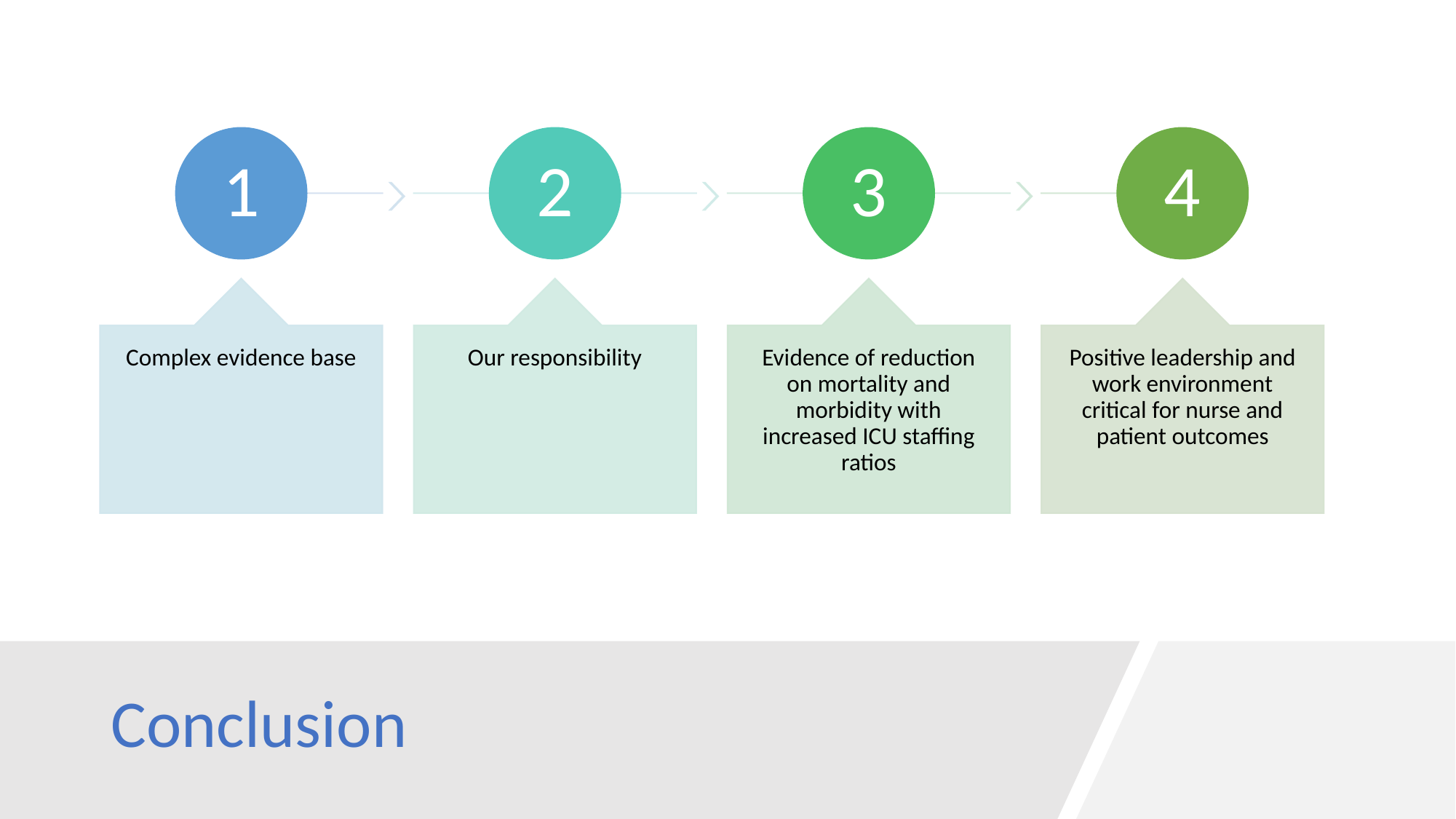

1
Complex evidence base
2
Our responsibility
3
Evidence of reduction on mortality and morbidity with increased ICU staffing ratios
4
Positive leadership and work environment critical for nurse and patient outcomes

# Conclusion